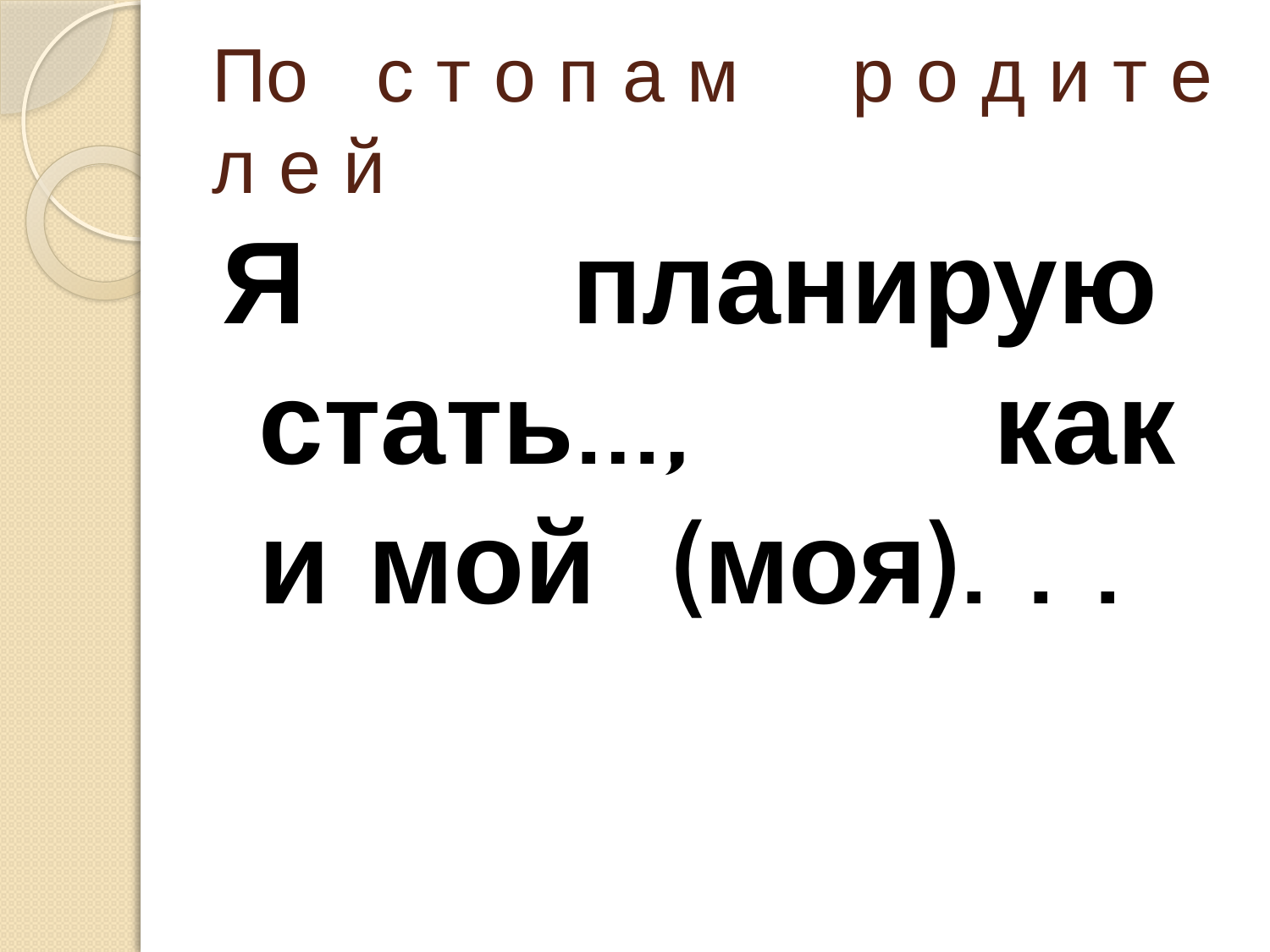

# По   с т о п а м     р о д и т е л е й
Я       планирую стать…,        как и мой  (моя). . .